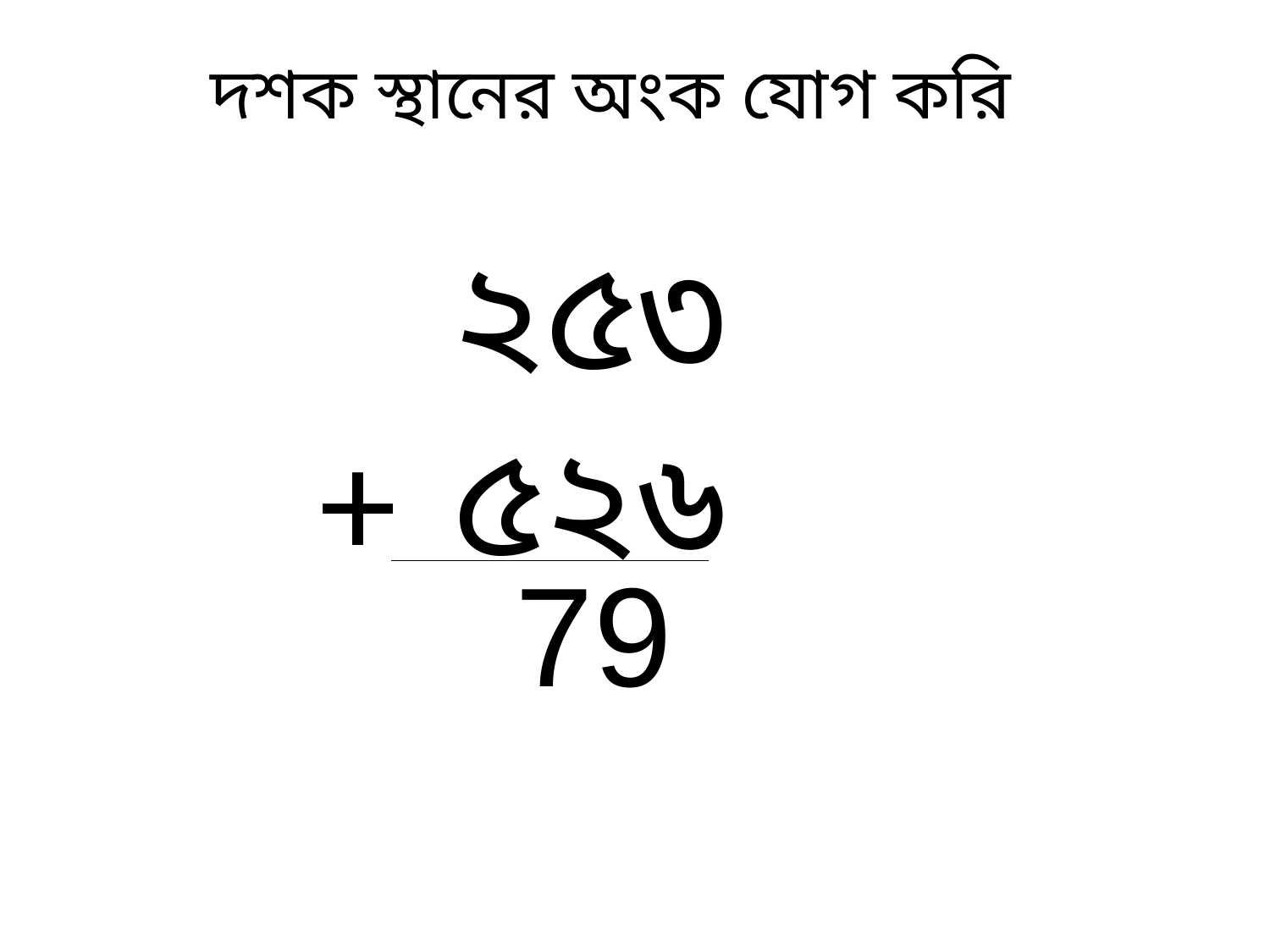

দশক স্থানের অংক যোগ করি
২৫৩
৫২৬
+
79